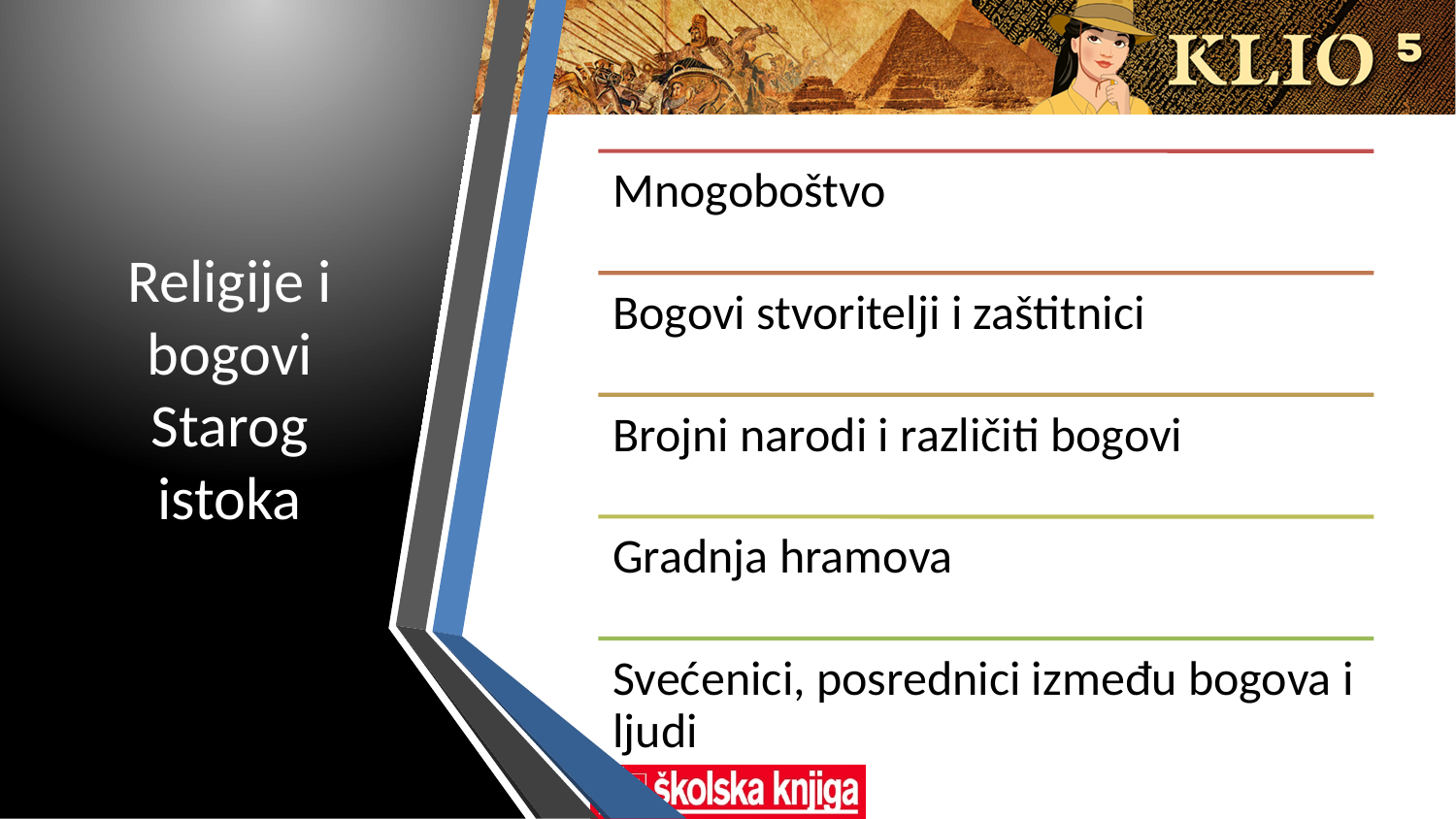

# Religije i bogovi Starog istoka
Mnogoboštvo
Bogovi stvoritelji i zaštitnici
Brojni narodi i različiti bogovi
Gradnja hramova
Svećenici, posrednici između bogova i ljudi